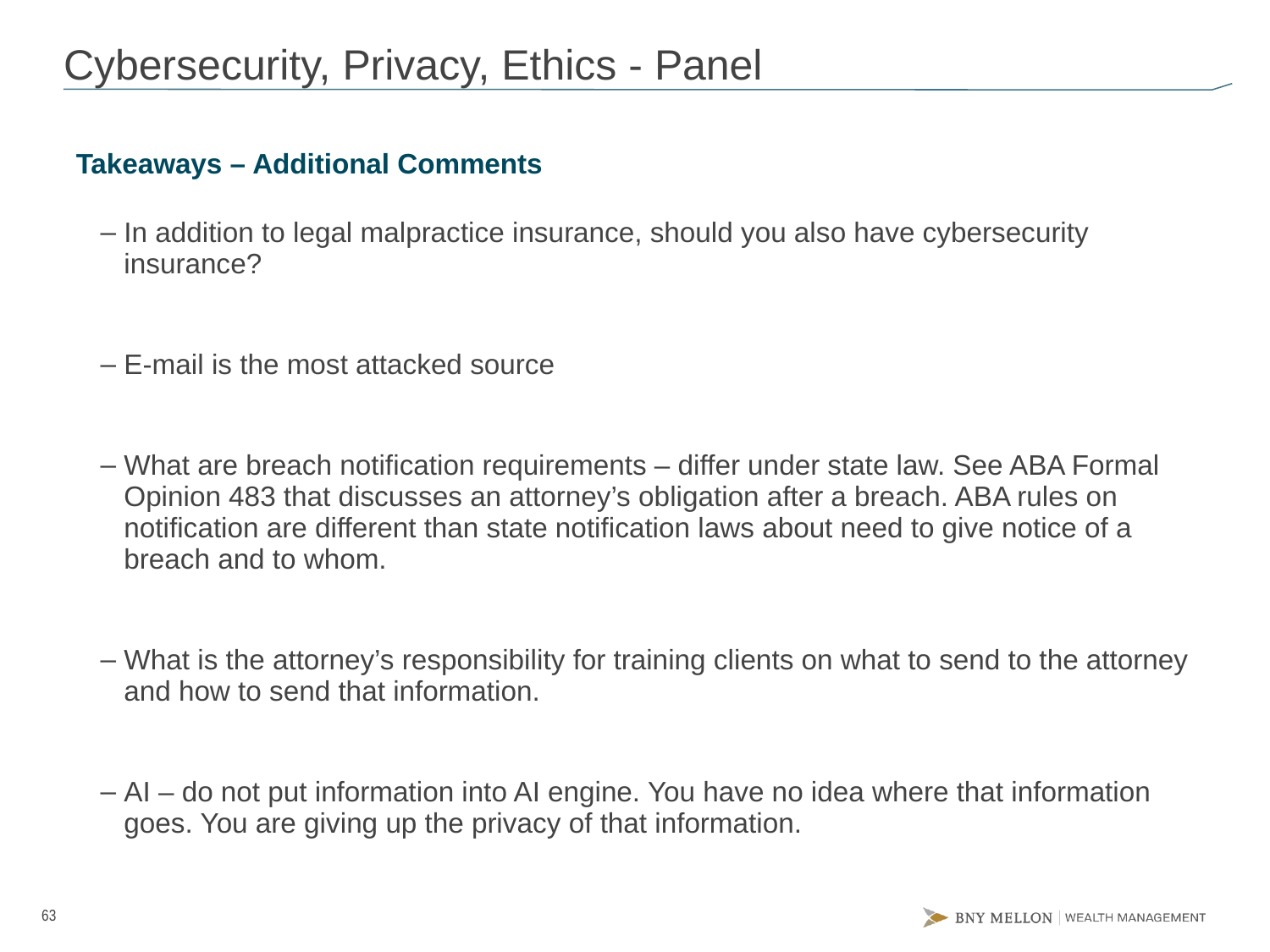

# Cybersecurity, Privacy, Ethics - Panel
Takeaways – Additional Comments

In addition to legal malpractice insurance, should you also have cybersecurity insurance?

E-mail is the most attacked source

What are breach notification requirements – differ under state law. See ABA Formal Opinion 483 that discusses an attorney’s obligation after a breach. ABA rules on notification are different than state notification laws about need to give notice of a breach and to whom.

What is the attorney’s responsibility for training clients on what to send to the attorney and how to send that information.

AI – do not put information into AI engine. You have no idea where that information goes. You are giving up the privacy of that information.